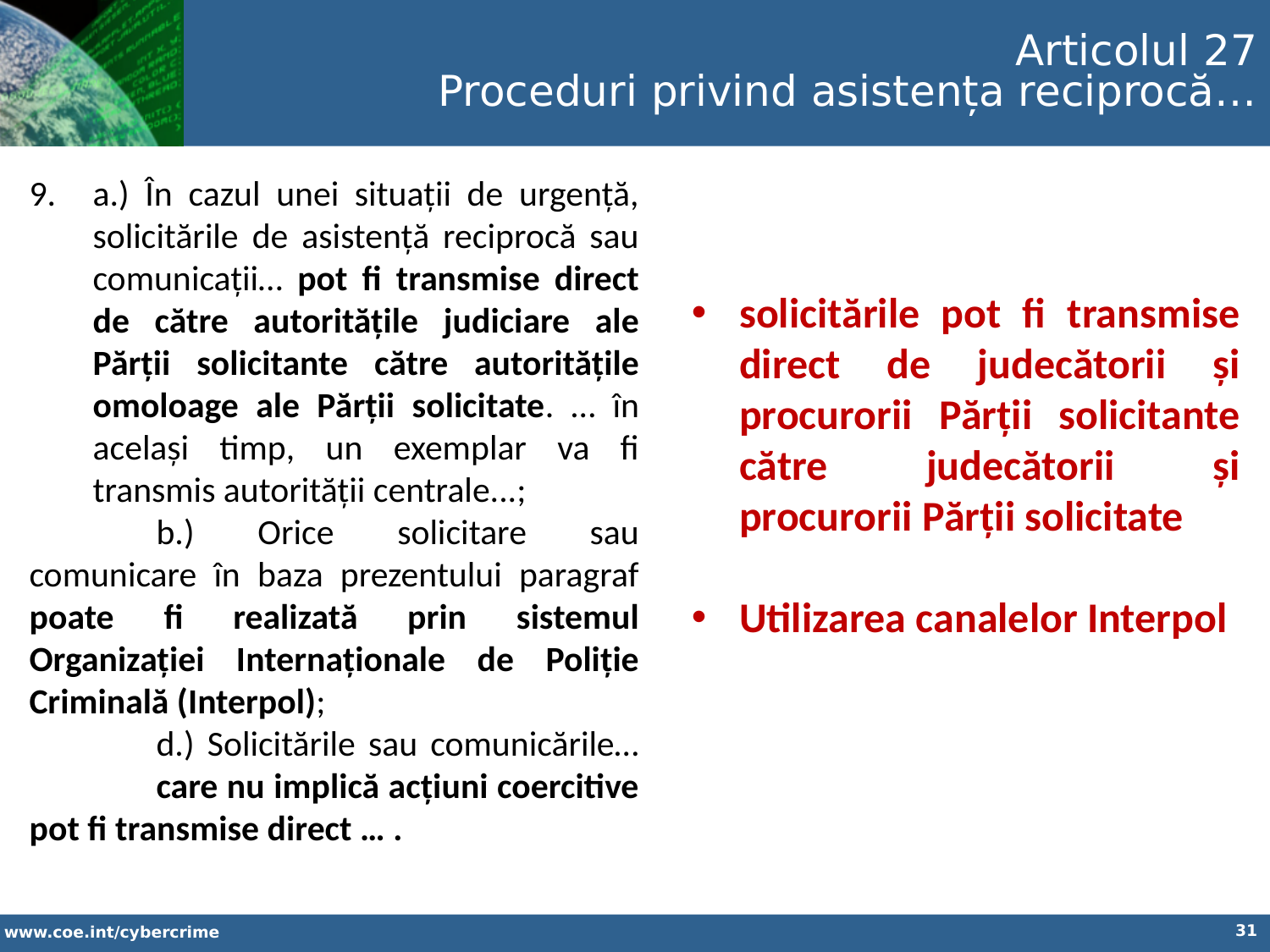

Articolul 27
Proceduri privind asistența reciprocă…
a.) În cazul unei situații de urgență, solicitările de asistență reciprocă sau comunicații… pot fi transmise direct de către autoritățile judiciare ale Părții solicitante către autoritățile omoloage ale Părții solicitate. … în același timp, un exemplar va fi transmis autorității centrale...;
	b.) Orice solicitare sau comunicare în baza prezentului paragraf poate fi realizată prin sistemul Organizației Internaționale de Poliție Criminală (Interpol);
	d.) Solicitările sau comunicările… 	care nu implică acțiuni coercitive pot fi transmise direct … .
solicitările pot fi transmise direct de judecătorii și procurorii Părții solicitante către judecătorii și procurorii Părții solicitate

Utilizarea canalelor Interpol
31